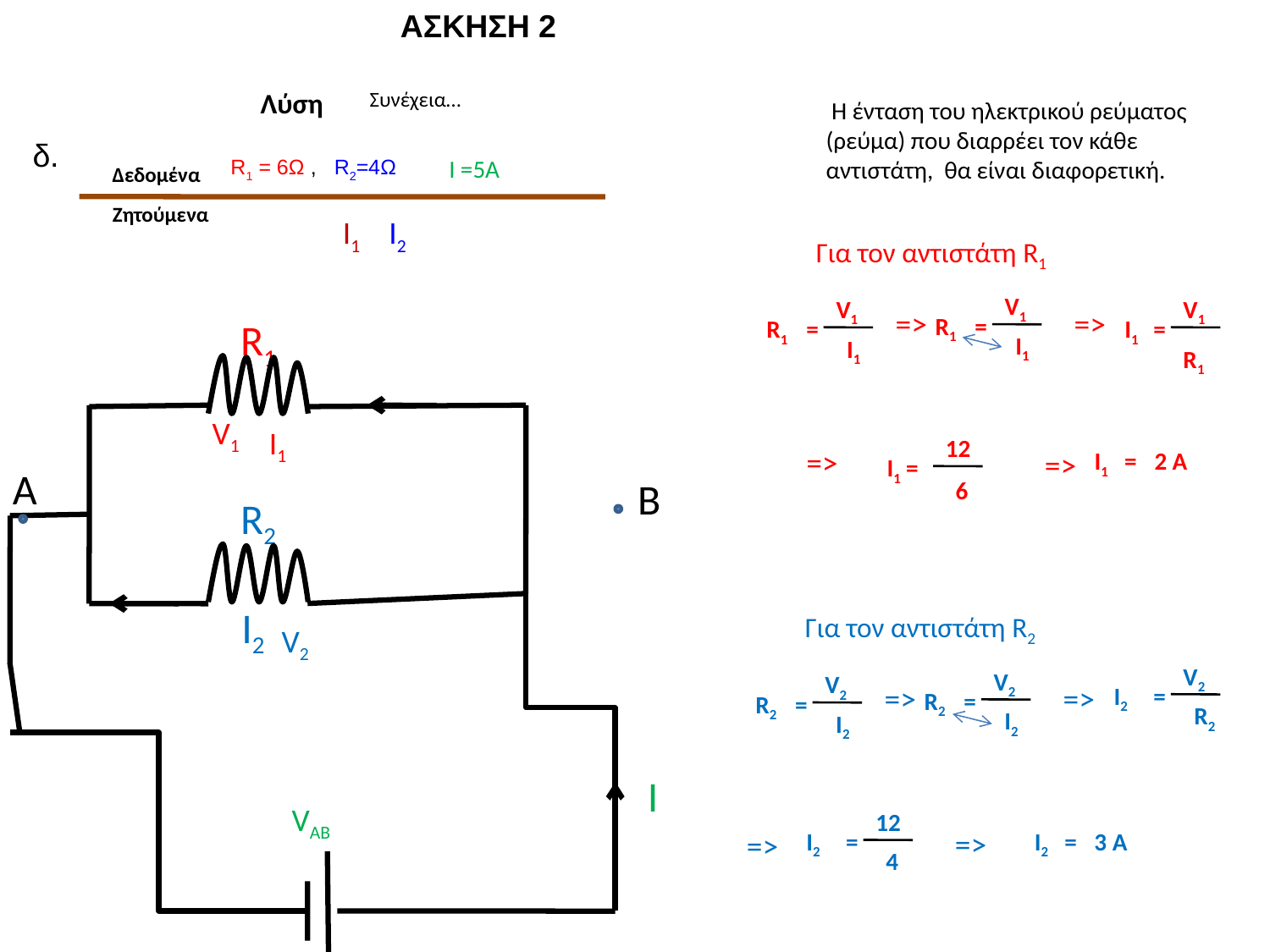

ΑΣΚΗΣΗ 2
Λύση
Συνέχεια…
 Η ένταση του ηλεκτρικού ρεύματος  (ρεύμα) που διαρρέει τον κάθε αντιστάτη,  θα είναι διαφορετική.
δ.
R1 = 6Ω ,   R2=4Ω
Ι =5A
Δεδομένα
Ζητούμενα
I1    I2
Για τον αντιστάτη R1
V1
V1
V1
=>
=>
R1
=
R1
R1
=
I1
=
I1
I1
R1

V1
 I1
12
=>
=>
I1
=
2 A
I1
=
A
B
6
R2

  I2
Για τον αντιστάτη R2
V2
V2
V2
V2
=>
=>
I2
=
R2
=
R2
=
R2
I2
I2
Ι
VAB
12
=>
=>
I2
=
I2
=
3 A
4